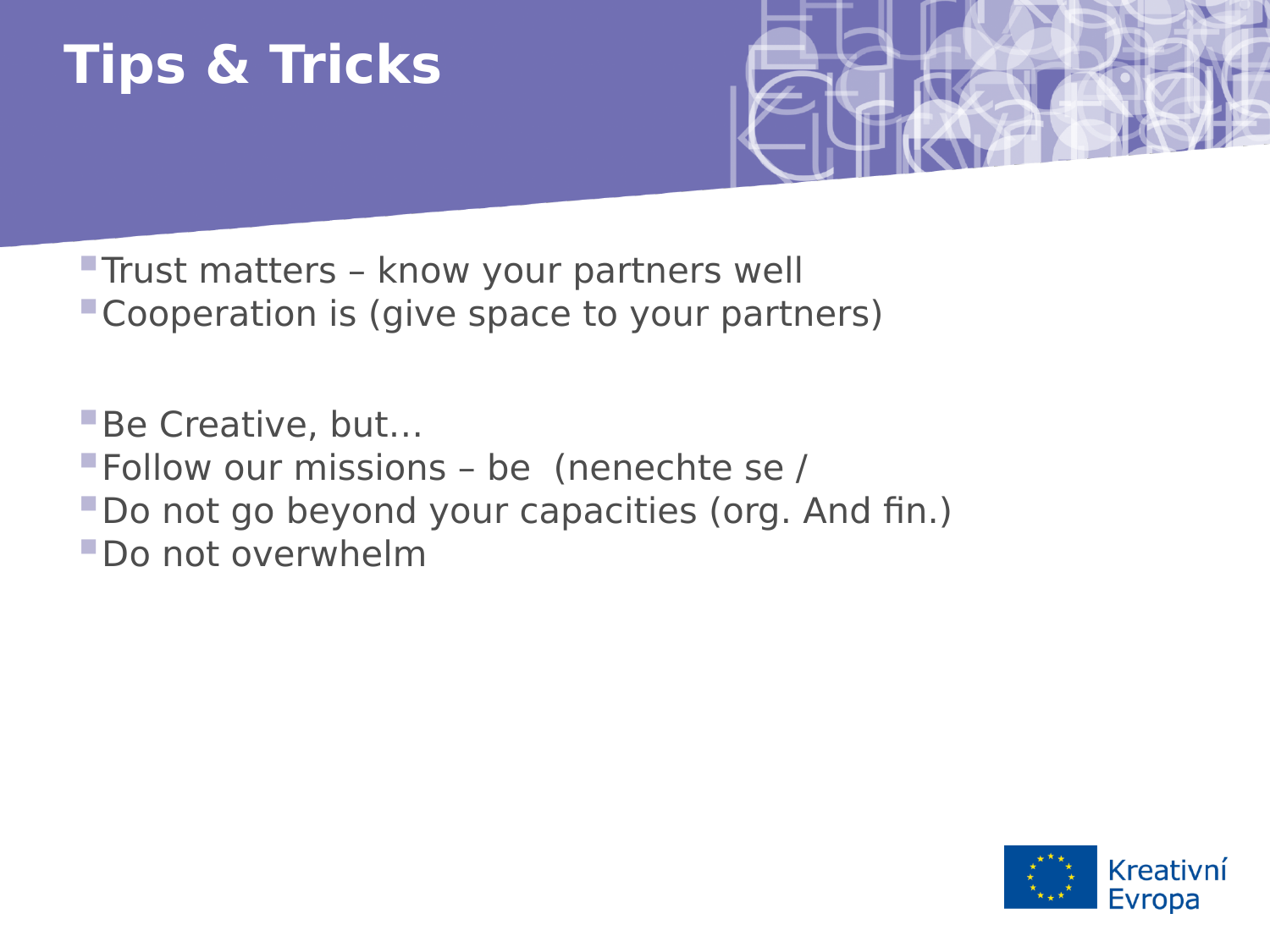

# Tips & Tricks
Trust matters – know your partners well
Cooperation is (give space to your partners)

Be Creative, but…
Follow our missions – be  (nenechte se /
Do not go beyond your capacities (org. And fin.)
Do not overwhelm